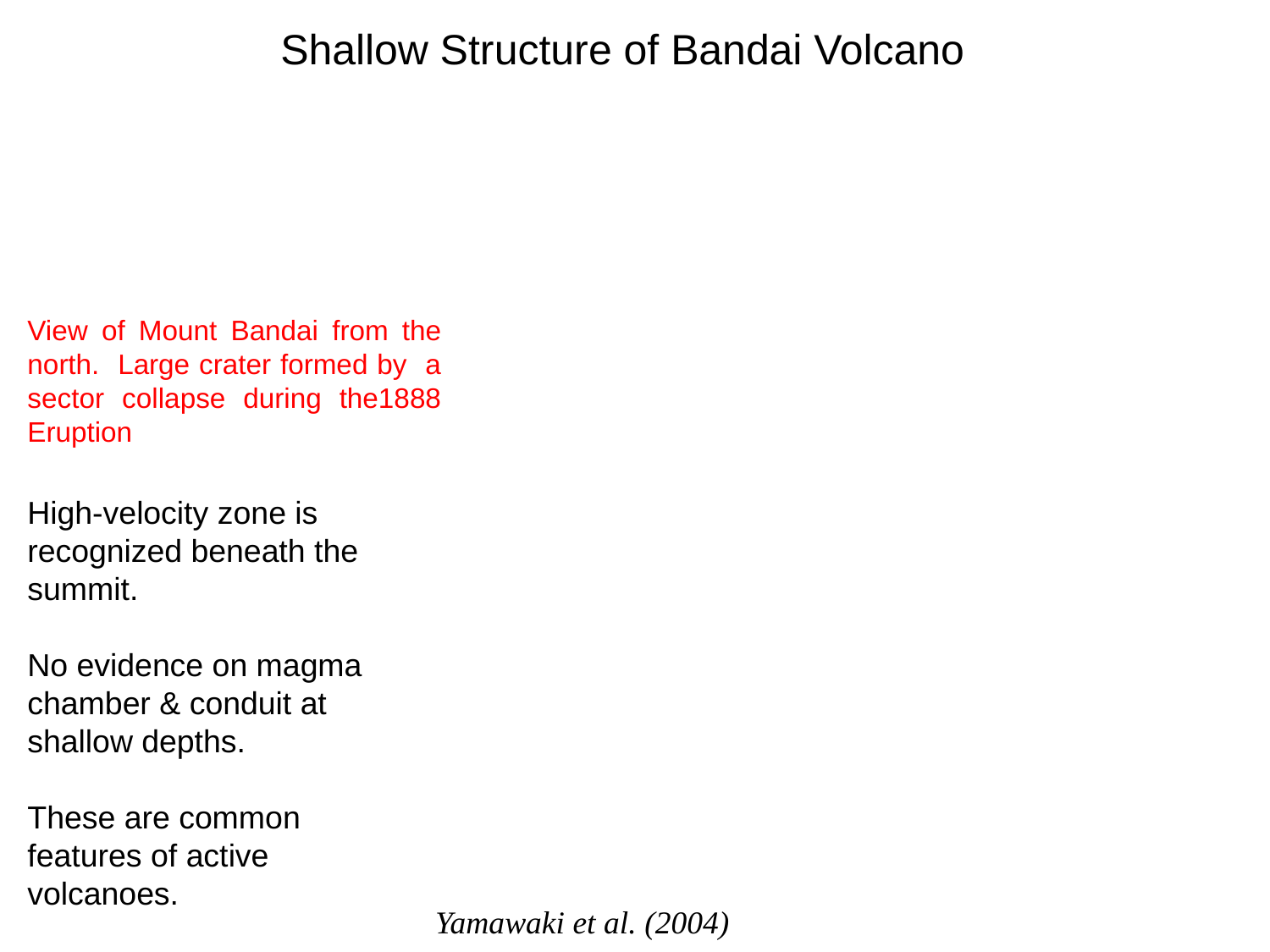

Shallow Structure of Bandai Volcano
View of Mount Bandai from the north.  Large crater formed by  a sector collapse during the1888 Eruption
High-velocity zone is recognized beneath the summit.

No evidence on magma chamber & conduit at shallow depths.

These are common features of active volcanoes.

Yamawaki et al. (2004)